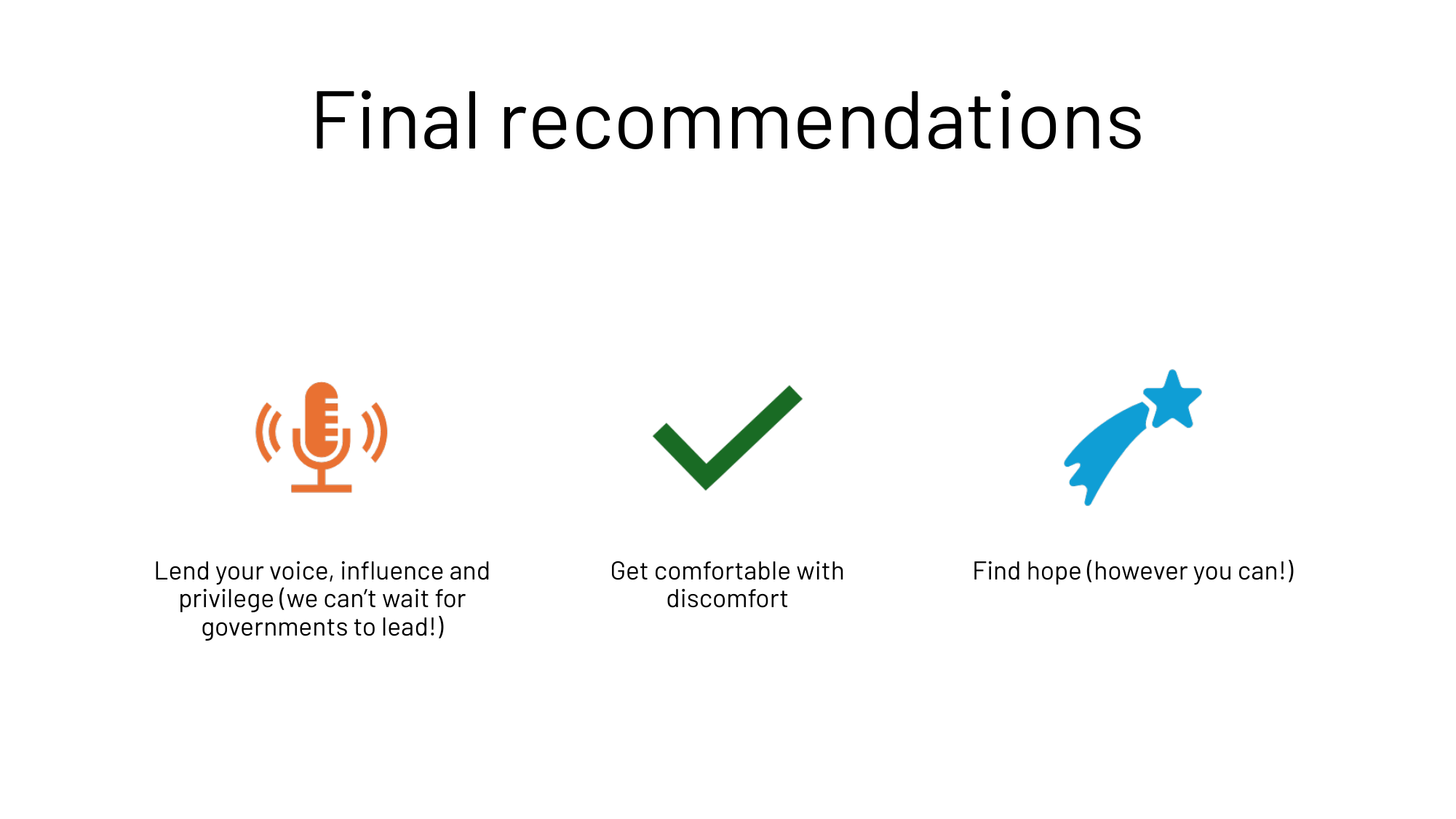

# Final recommendations
Lend your voice, influence and privilege (we can’t wait for governments to lead!)
Get comfortable with discomfort
Find hope (however you can!)